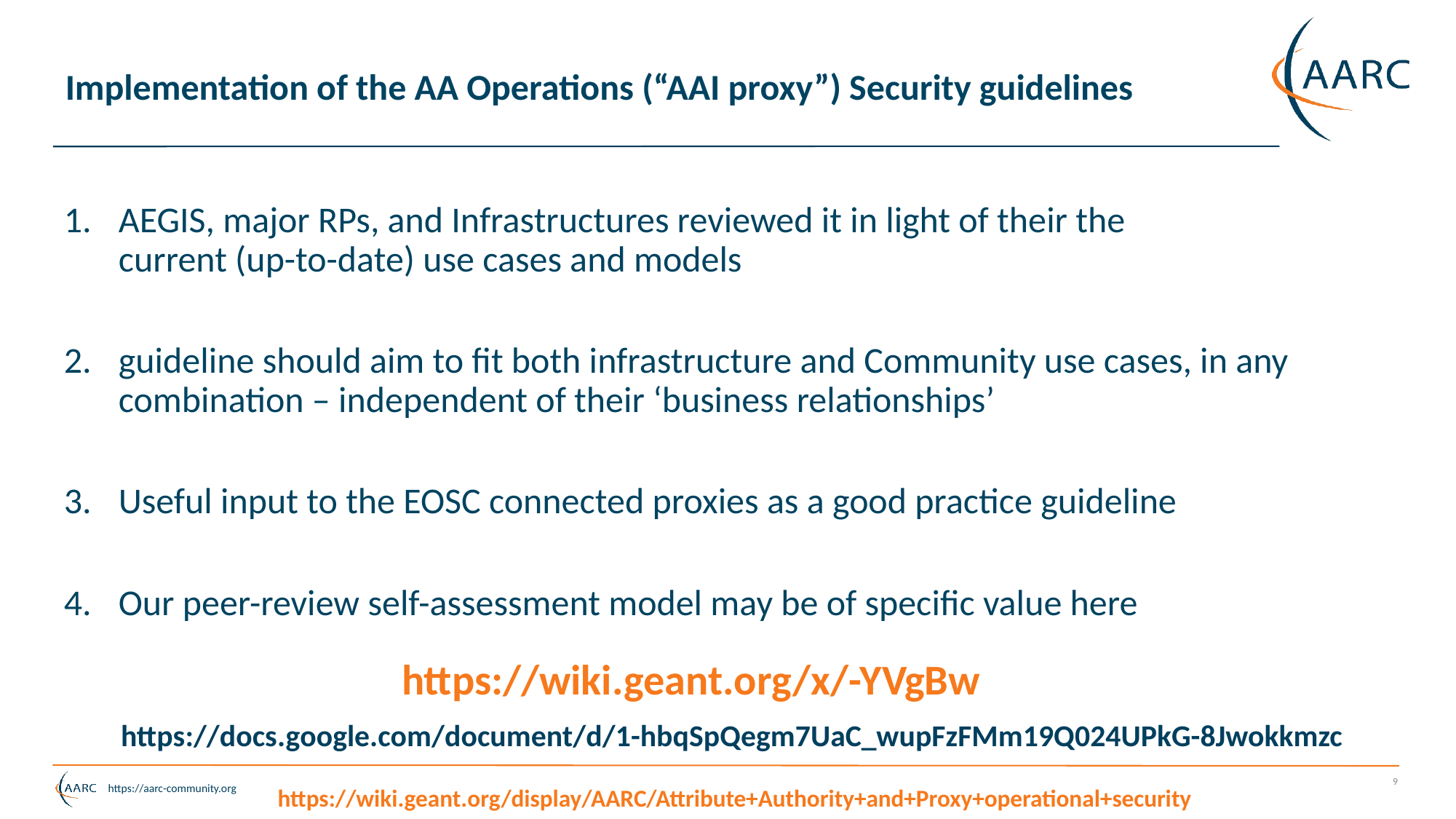

# Implementation of the AA Operations (“AAI proxy”) Security guidelines
AEGIS, major RPs, and Infrastructures reviewed it in light of their the
current (up-to-date) use cases and models

guideline should aim to fit both infrastructure and Community use cases, in any combination – independent of their ‘business relationships’

Useful input to the EOSC connected proxies as a good practice guideline

Our peer-review self-assessment model may be of specific value here
https://wiki.geant.org/x/-YVgBw
https://docs.google.com/document/d/1-hbqSpQegm7UaC_wupFzFMm19Q024UPkG-8Jwokkmzc
9
https://wiki.geant.org/display/AARC/Attribute+Authority+and+Proxy+operational+security